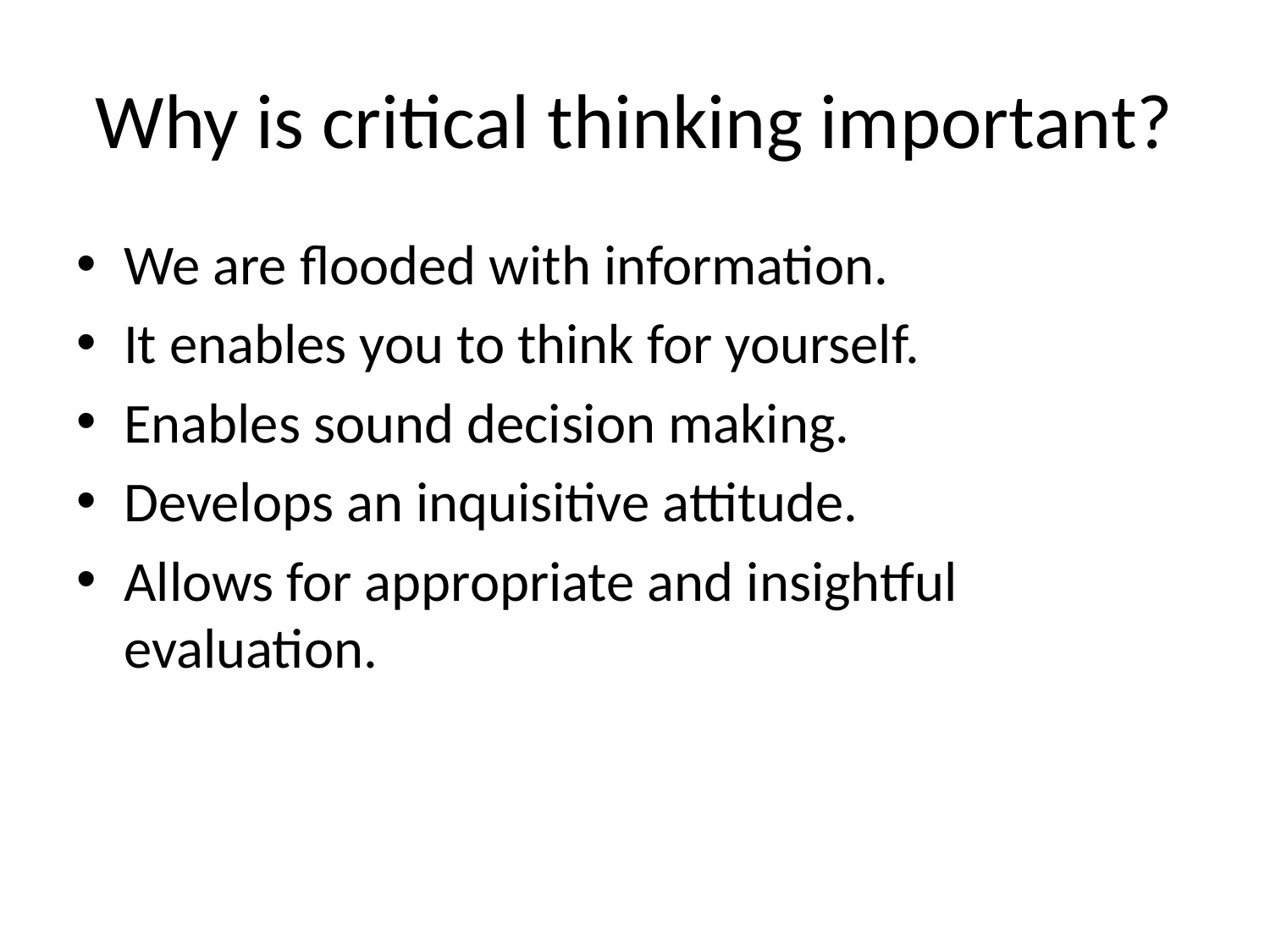

# Why is critical thinking important?
We are flooded with information.
It enables you to think for yourself.
Enables sound decision making.
Develops an inquisitive attitude.
Allows for appropriate and insightful evaluation.